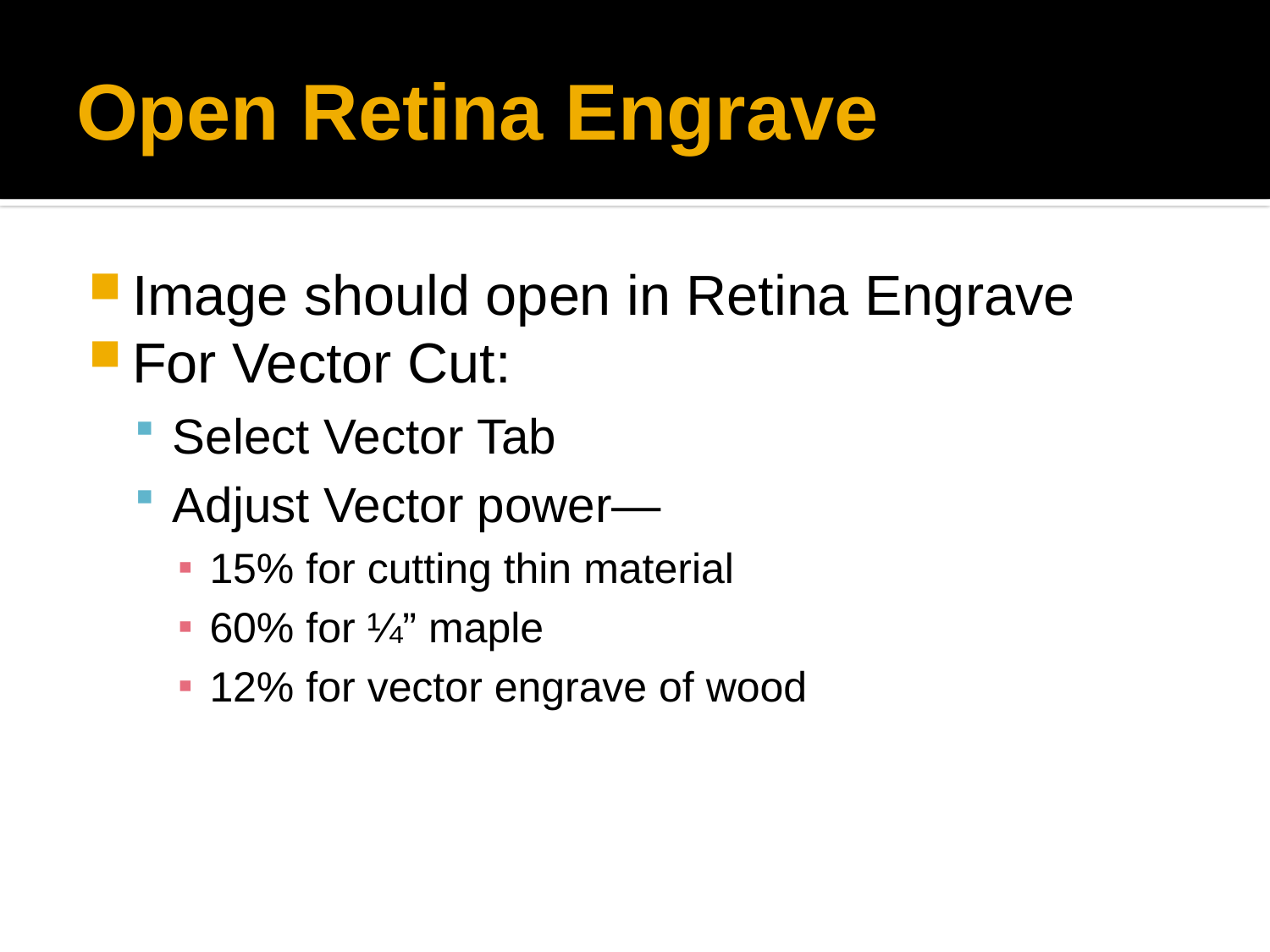

# Open Retina Engrave
Image should open in Retina Engrave
For Vector Cut:
Select Vector Tab
Adjust Vector power—
15% for cutting thin material
60% for ¼” maple
12% for vector engrave of wood